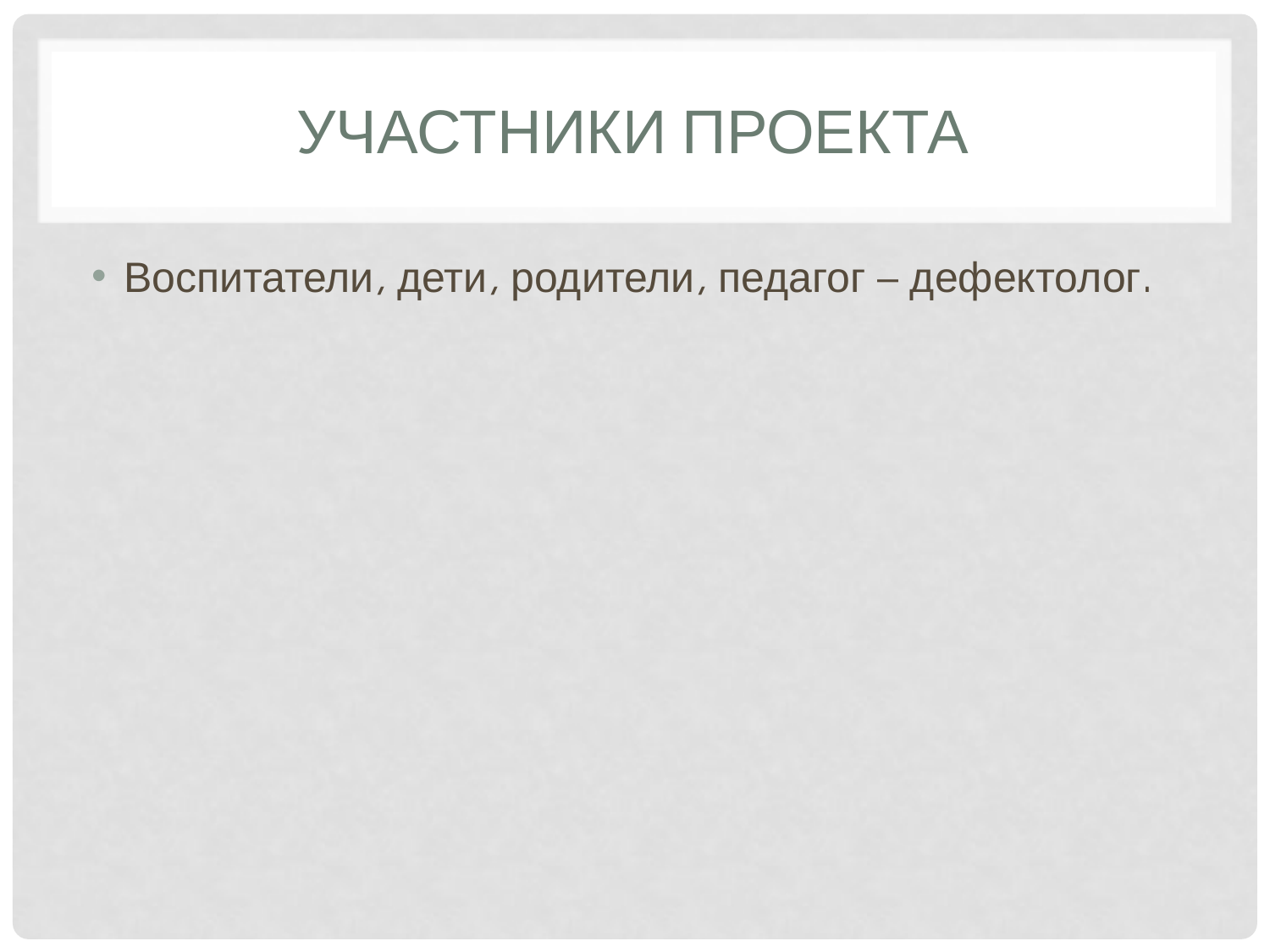

# Участники проекта
Воспитатели, дети, родители, педагог – дефектолог.